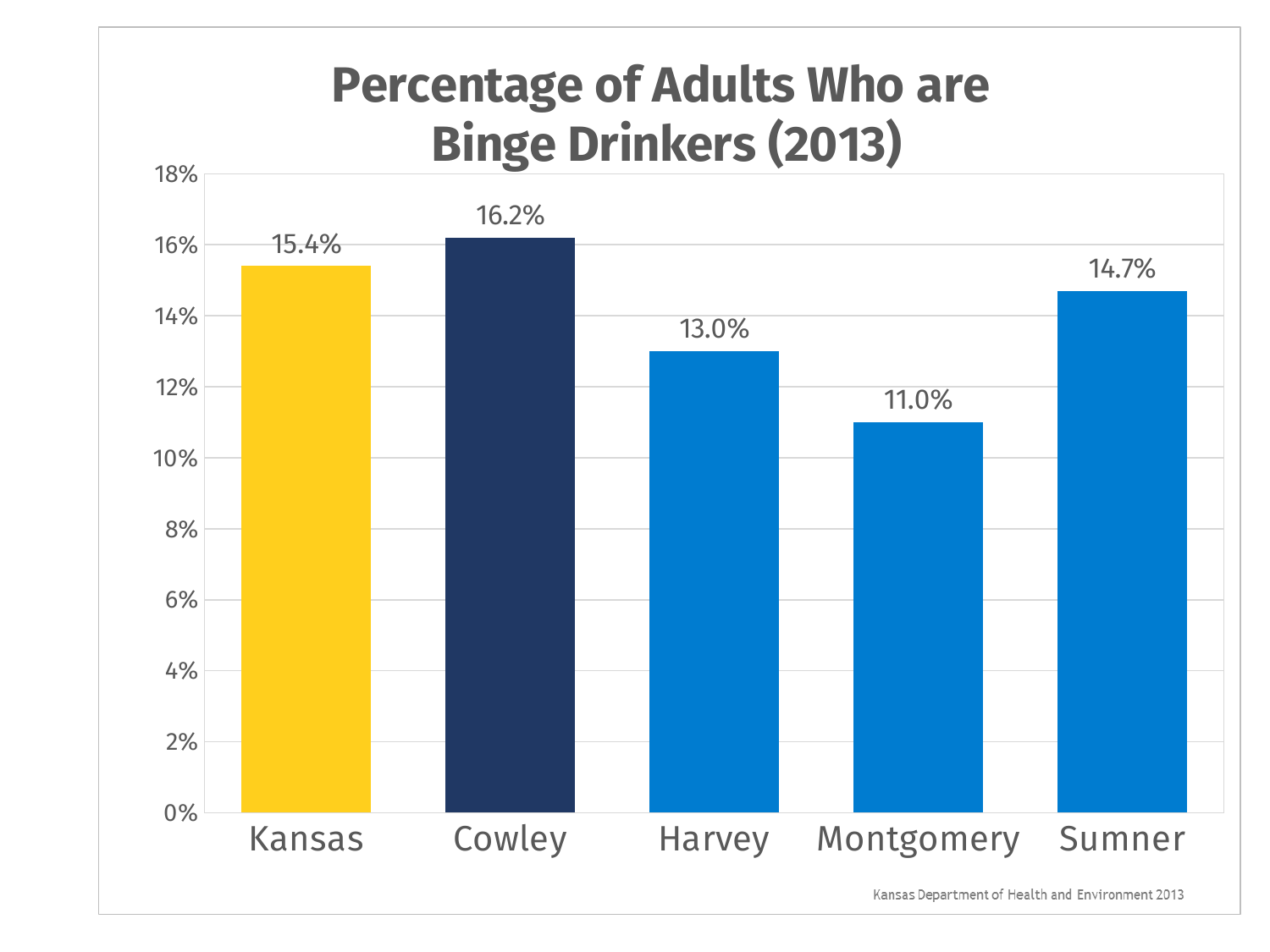

### Chart: Percentage of Adults Who are
Binge Drinkers (2013)

| Category |  |
|---|---|
| Kansas | 0.154 |
| Cowley | 0.162 |
| Harvey | 0.13 |
| Montgomery | 0.11 |
| Sumner | 0.147 |